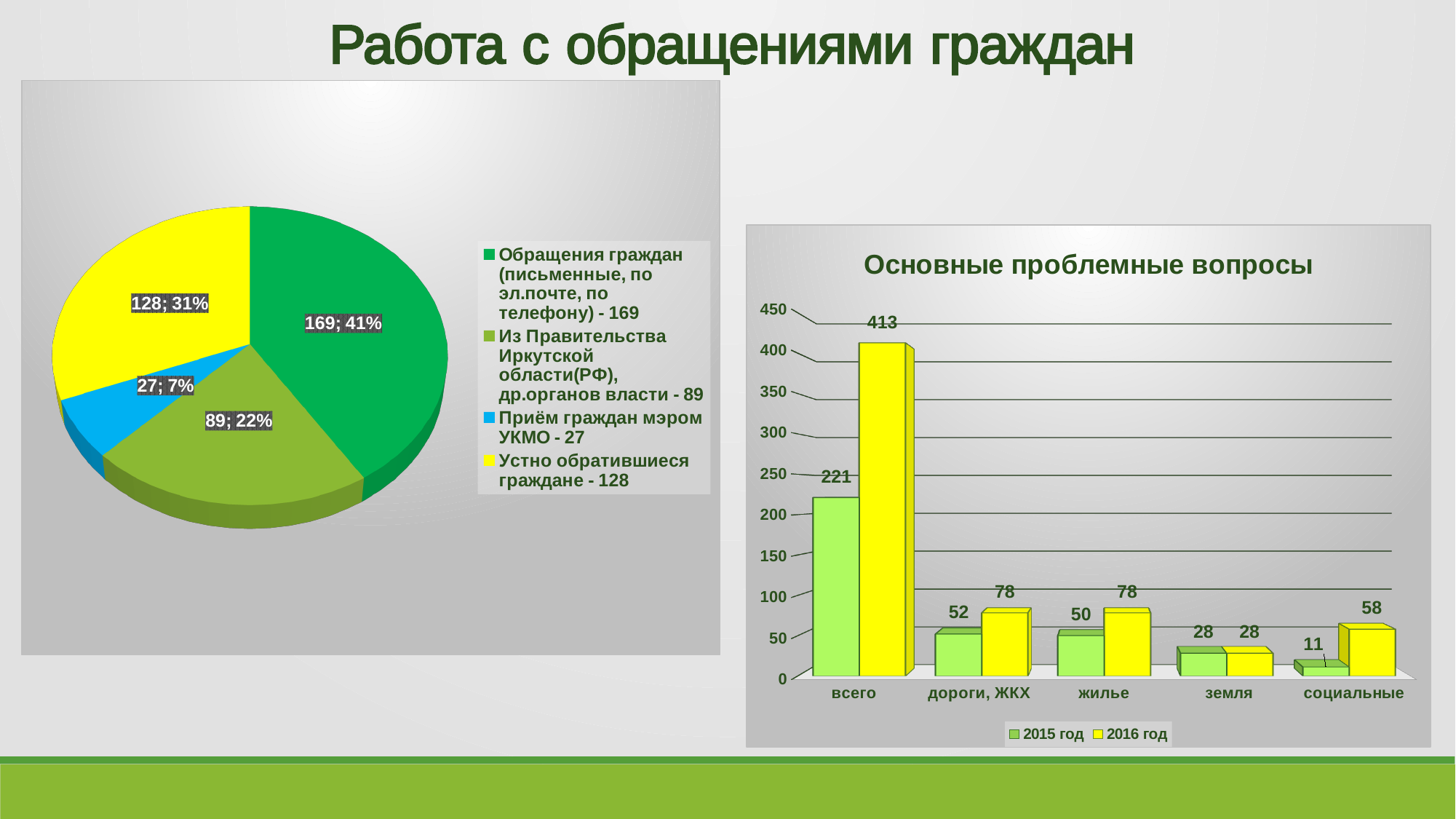

Работа с обращениями граждан

[unsupported chart]

[unsupported chart]